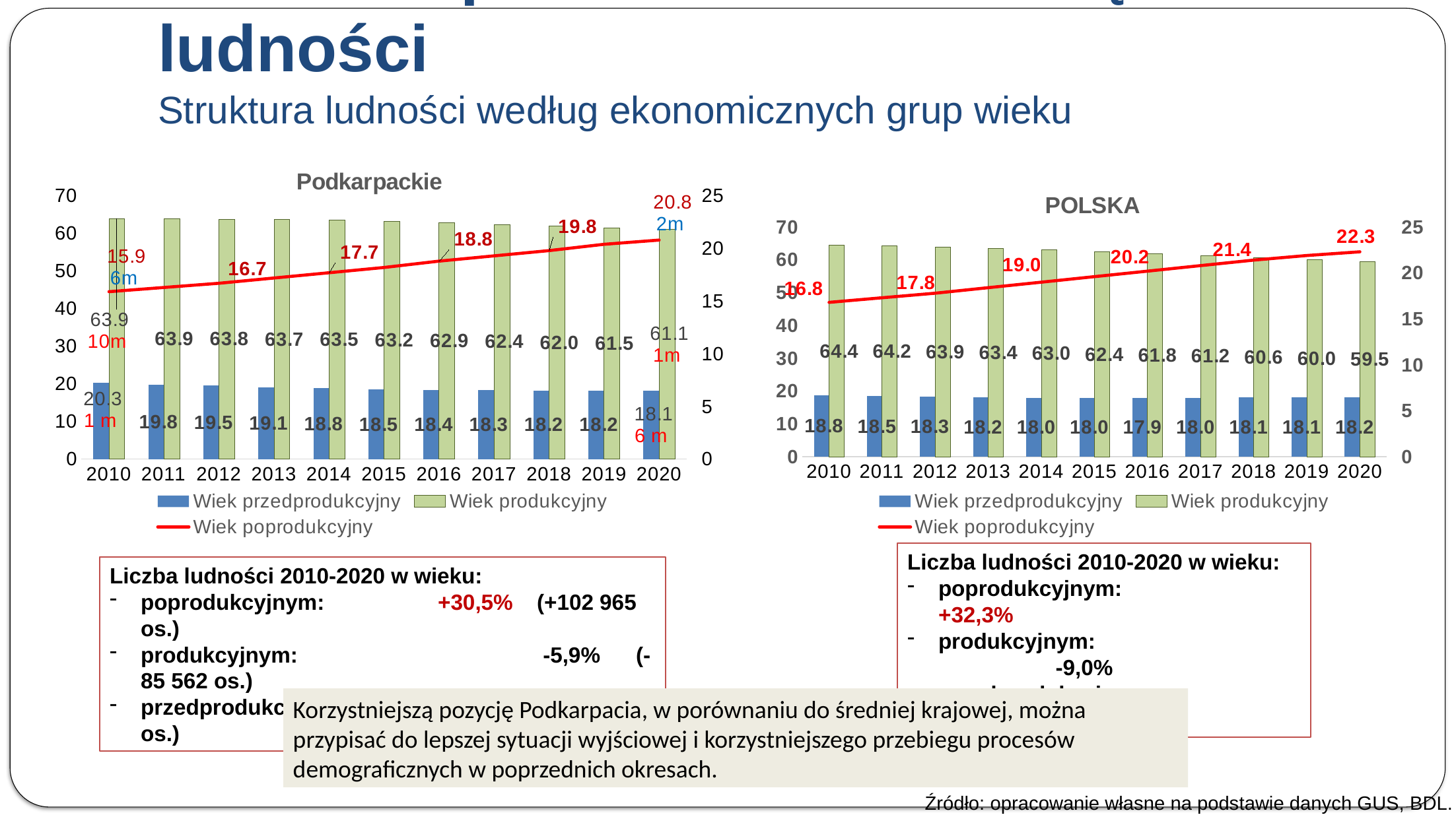

# 2. Nasilenie procesu starzenia się ludności Struktura ludności według ekonomicznych grup wieku

### Chart: Podkarpackie

| Category | Wiek przedprodukcyjny | Wiek produkcyjny | Wiek poprodukcyjny |
|---|---|---|---|
| 2010 | 20.3 | 63.9 | 15.9 |
| 2011 | 19.8 | 63.9 | 16.3 |
| 2012 | 19.5 | 63.8 | 16.7 |
| 2013 | 19.1 | 63.7 | 17.2 |
| 2014 | 18.8 | 63.5 | 17.7 |
| 2015 | 18.5 | 63.2 | 18.2 |
| 2016 | 18.4 | 62.9 | 18.8 |
| 2017 | 18.3 | 62.4 | 19.3 |
| 2018 | 18.2 | 62.0 | 19.8 |
| 2019 | 18.2 | 61.5 | 20.4 |
| 2020 | 18.1 | 61.1 | 20.8 |

### Chart: POLSKA

| Category | Wiek przedprodukcyjny | Wiek produkcyjny | Wiek poprodukcyjny |
|---|---|---|---|
| 2010 | 18.8 | 64.4 | 16.8 |
| 2011 | 18.5 | 64.2 | 17.3 |
| 2012 | 18.3 | 63.9 | 17.8 |
| 2013 | 18.2 | 63.4 | 18.4 |
| 2014 | 18.0 | 63.0 | 19.0 |
| 2015 | 18.0 | 62.4 | 19.6 |
| 2016 | 17.9 | 61.8 | 20.2 |
| 2017 | 18.0 | 61.2 | 20.8 |
| 2018 | 18.1 | 60.6 | 21.4 |
| 2019 | 18.1 | 60.0 | 21.9 |
| 2020 | 18.2 | 59.5 | 22.3 |
Liczba ludności 2010-2020 w wieku:
poprodukcyjnym:		+32,3%
produkcyjnym:		 	   -9,0%
przedprodukcyjnym:	   +0,4%
Liczba ludności 2010-2020 w wieku:
poprodukcyjnym:		+30,5% 	(+102 965 os.)
produkcyjnym:		 	 -5,9%    	(-85 562 os.)
przedprodukcyjnym:	    -7%	(-24 122 os.)
Korzystniejszą pozycję Podkarpacia, w porównaniu do średniej krajowej, można przypisać do lepszej sytuacji wyjściowej i korzystniejszego przebiegu procesów demograficznych w poprzednich okresach.
Źródło: opracowanie własne na podstawie danych GUS, BDL.